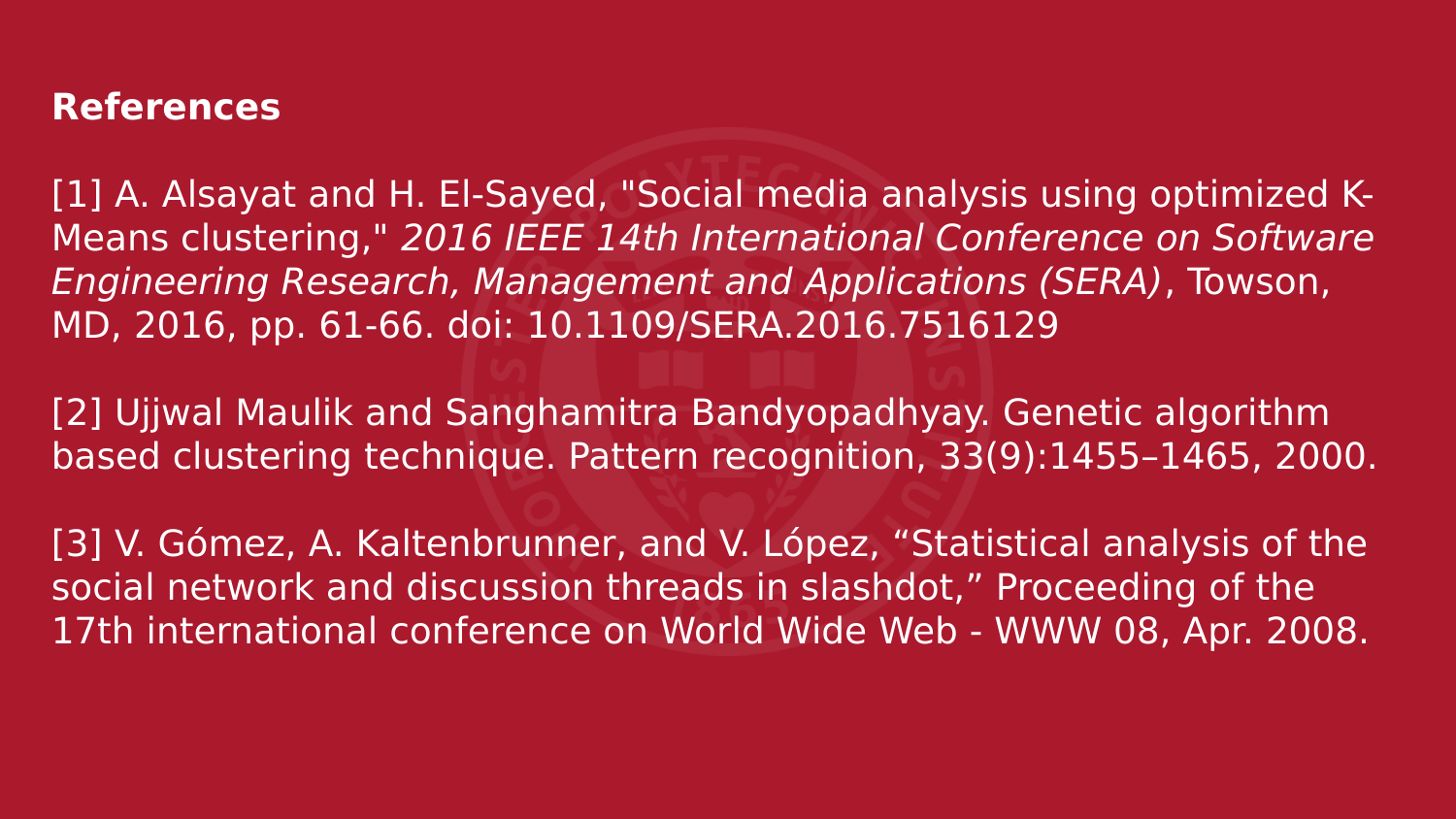

References

[1] A. Alsayat and H. El-Sayed, "Social media analysis using optimized K-Means clustering," 2016 IEEE 14th International Conference on Software Engineering Research, Management and Applications (SERA), Towson, MD, 2016, pp. 61-66. doi: 10.1109/SERA.2016.7516129

[2] Ujjwal Maulik and Sanghamitra Bandyopadhyay. Genetic algorithm based clustering technique. Pattern recognition, 33(9):1455–1465, 2000.

[3] V. Gómez, A. Kaltenbrunner, and V. López, “Statistical analysis of the social network and discussion threads in slashdot,” Proceeding of the 17th international conference on World Wide Web - WWW 08, Apr. 2008.